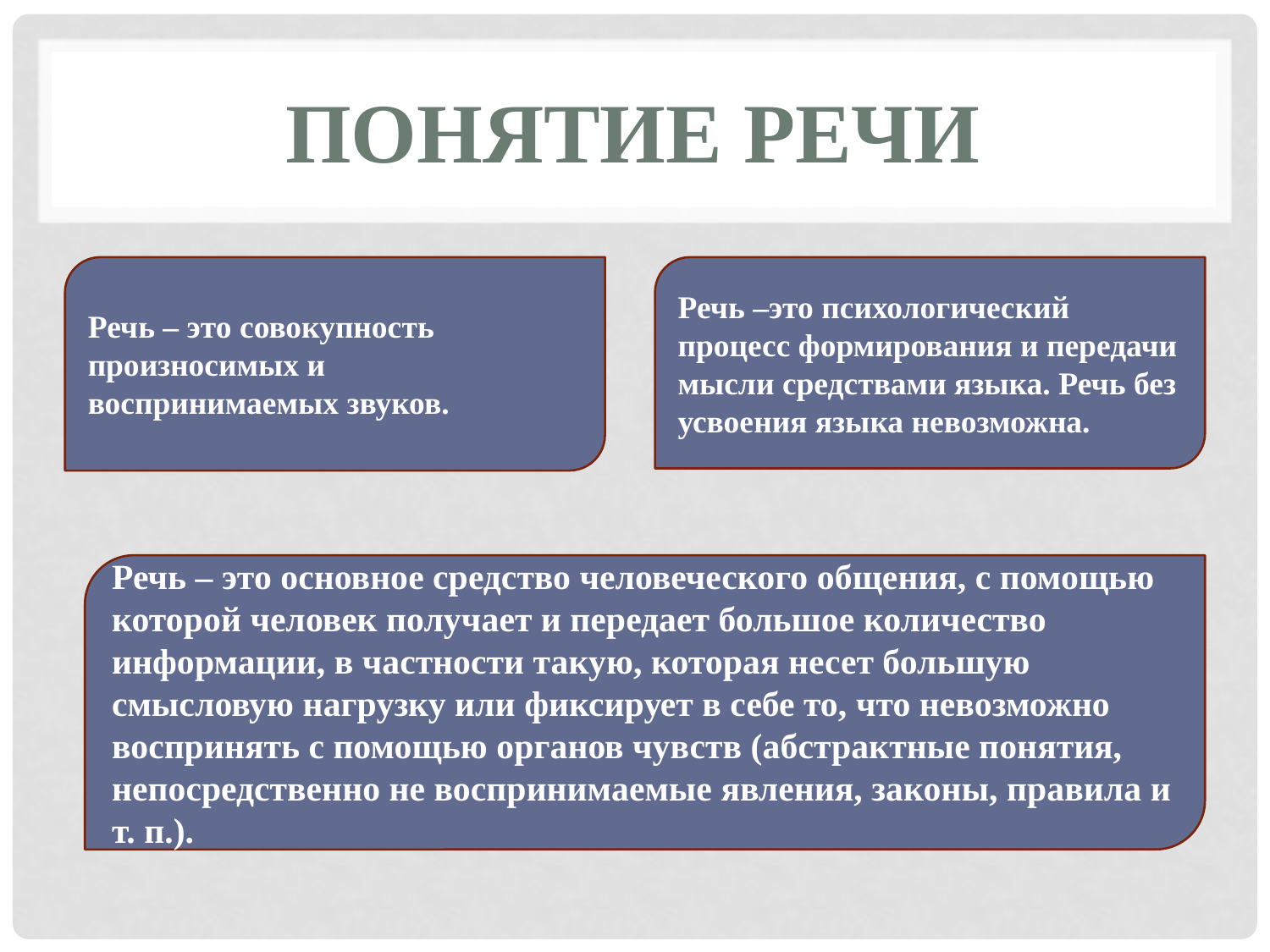

# Понятие речи
Речь – это совокупность произносимых и воспринимаемых звуков.
Речь –это психологический процесс формирования и передачи мысли средствами языка. Речь без усвоения языка невозможна.
Речь – это основное средство человеческого общения, с помощью которой человек получает и передает большое количество информации, в частности такую, которая несет большую смысловую нагрузку или фиксирует в себе то, что невозможно воспринять с помощью органов чувств (абстрактные понятия, непосредственно не воспринимаемые явления, законы, правила и т. п.).